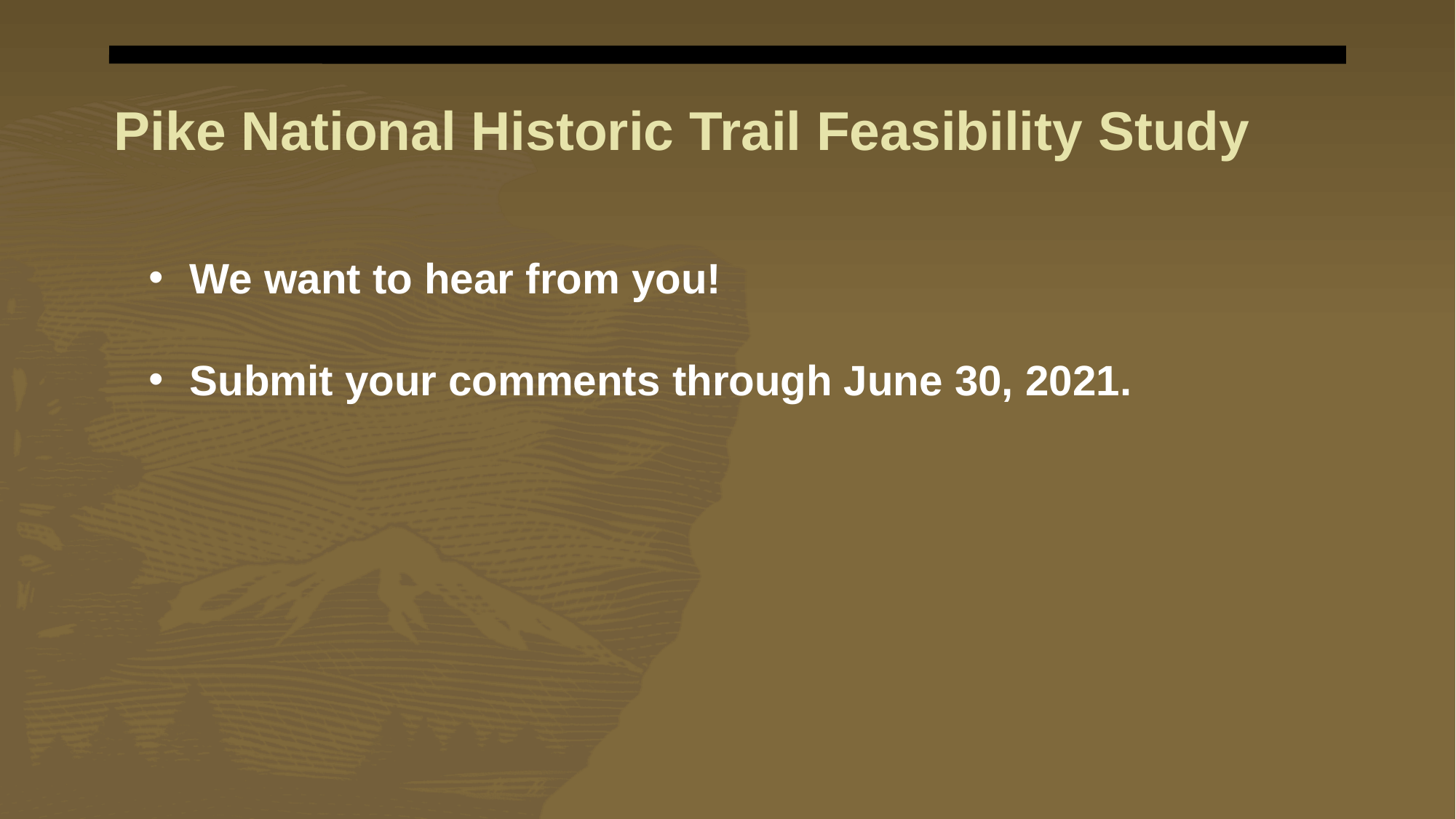

# Pike National Historic Trail Feasibility Study

We want to hear from you!

Submit your comments through June 30, 2021.